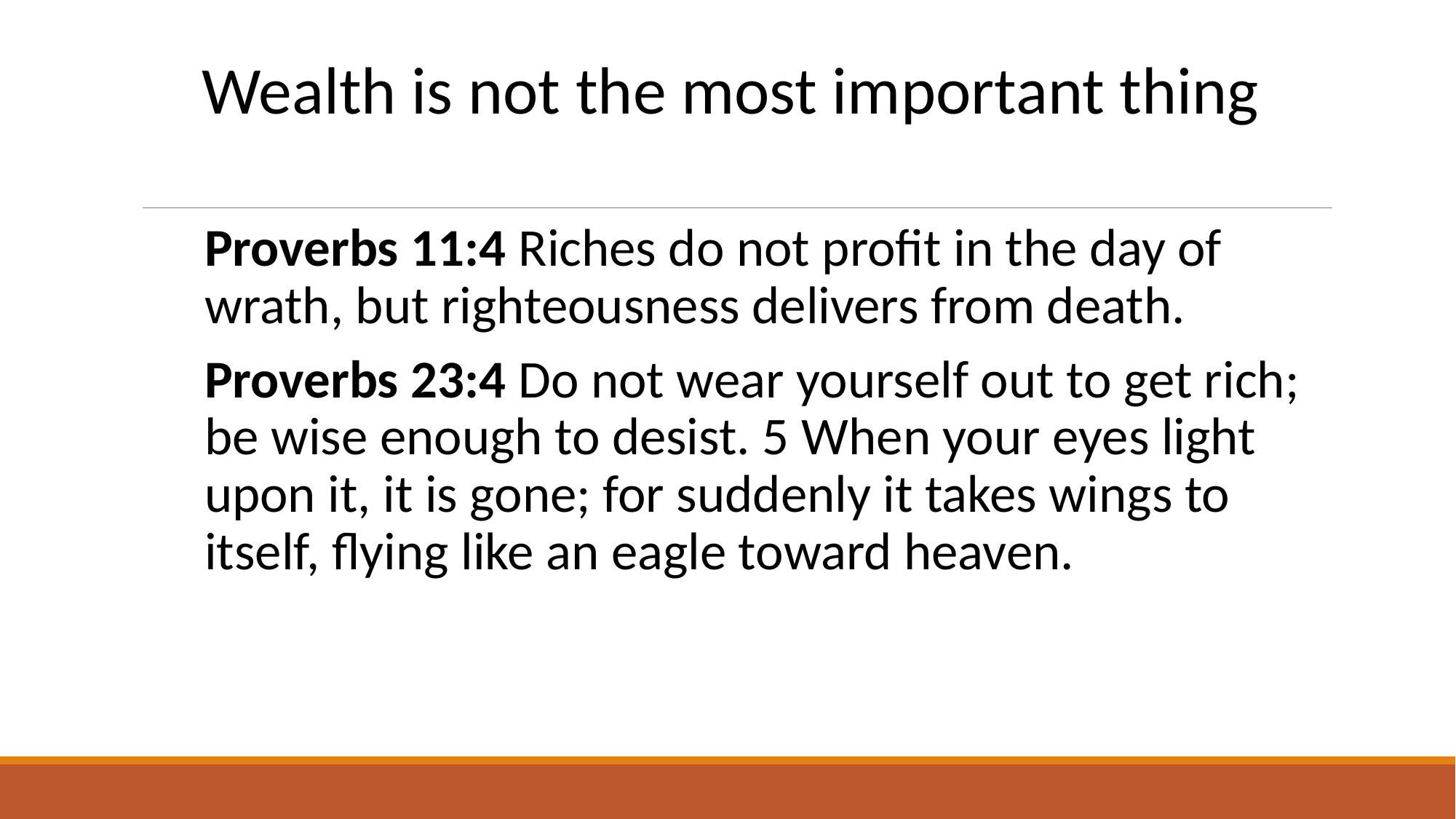

# Wealth is not the most important thing
Proverbs 11:4 Riches do not profit in the day of wrath, but righteousness delivers from death.
Proverbs 23:4 Do not wear yourself out to get rich; be wise enough to desist. 5 When your eyes light upon it, it is gone; for suddenly it takes wings to itself, flying like an eagle toward heaven.